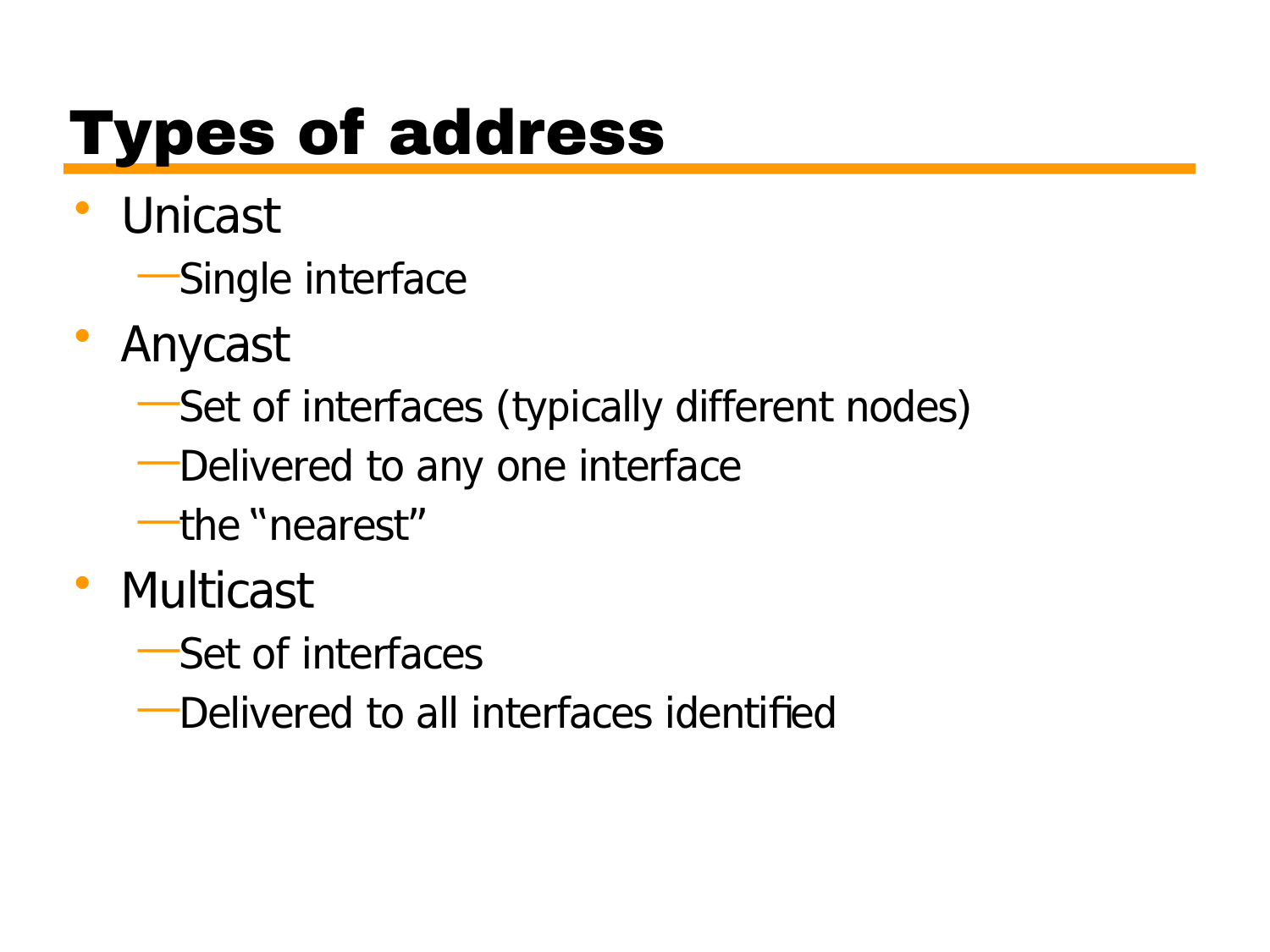

# Types of address
Unicast
Single interface
Anycast
Set of interfaces (typically different nodes)
Delivered to any one interface
the “nearest”
Multicast
Set of interfaces
Delivered to all interfaces identified